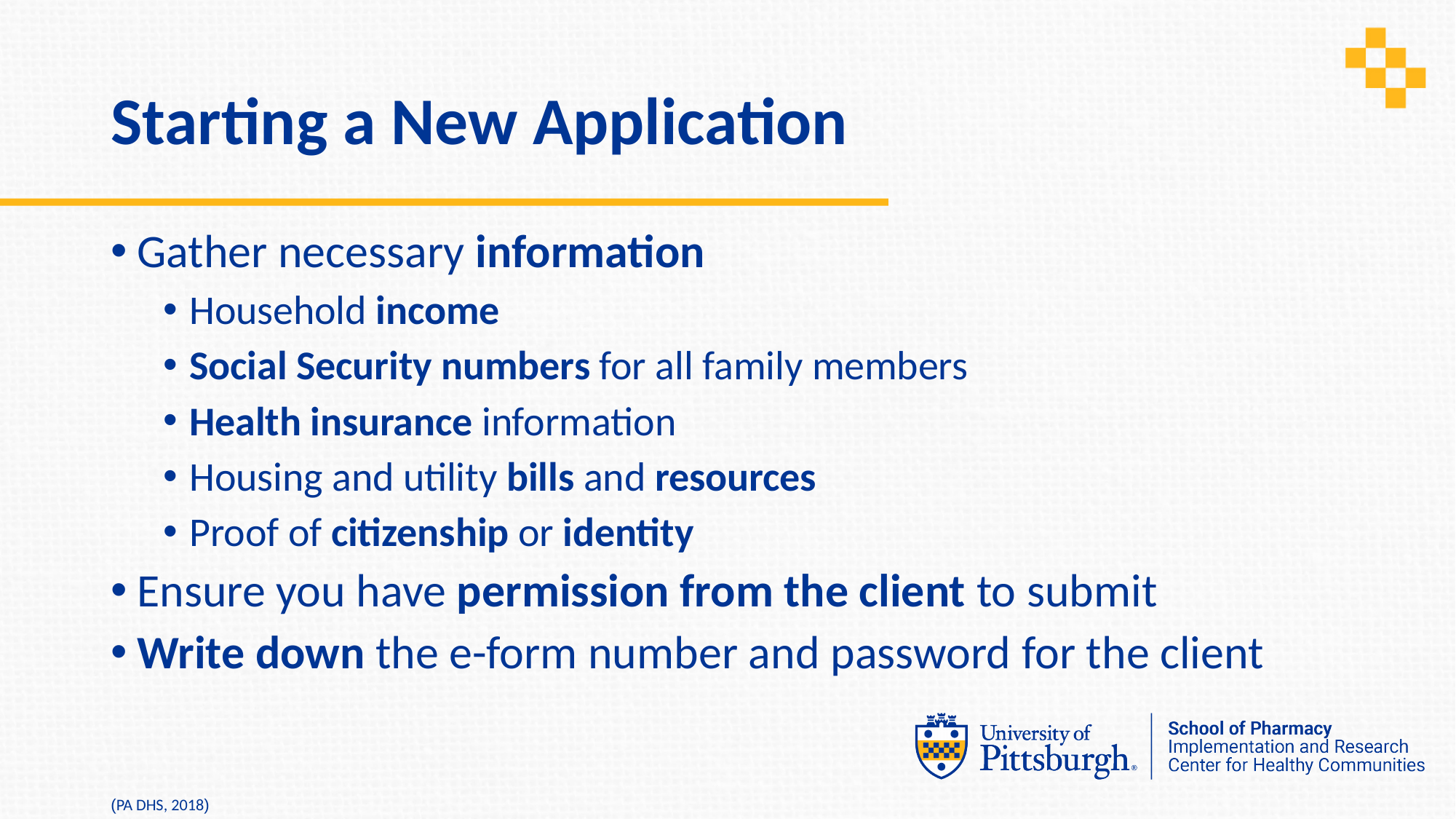

# Starting a New Application
Gather necessary information
Household income
Social Security numbers for all family members
Health insurance information
Housing and utility bills and resources
Proof of citizenship or identity
Ensure you have permission from the client to submit
Write down the e-form number and password for the client

(PA DHS, 2018)